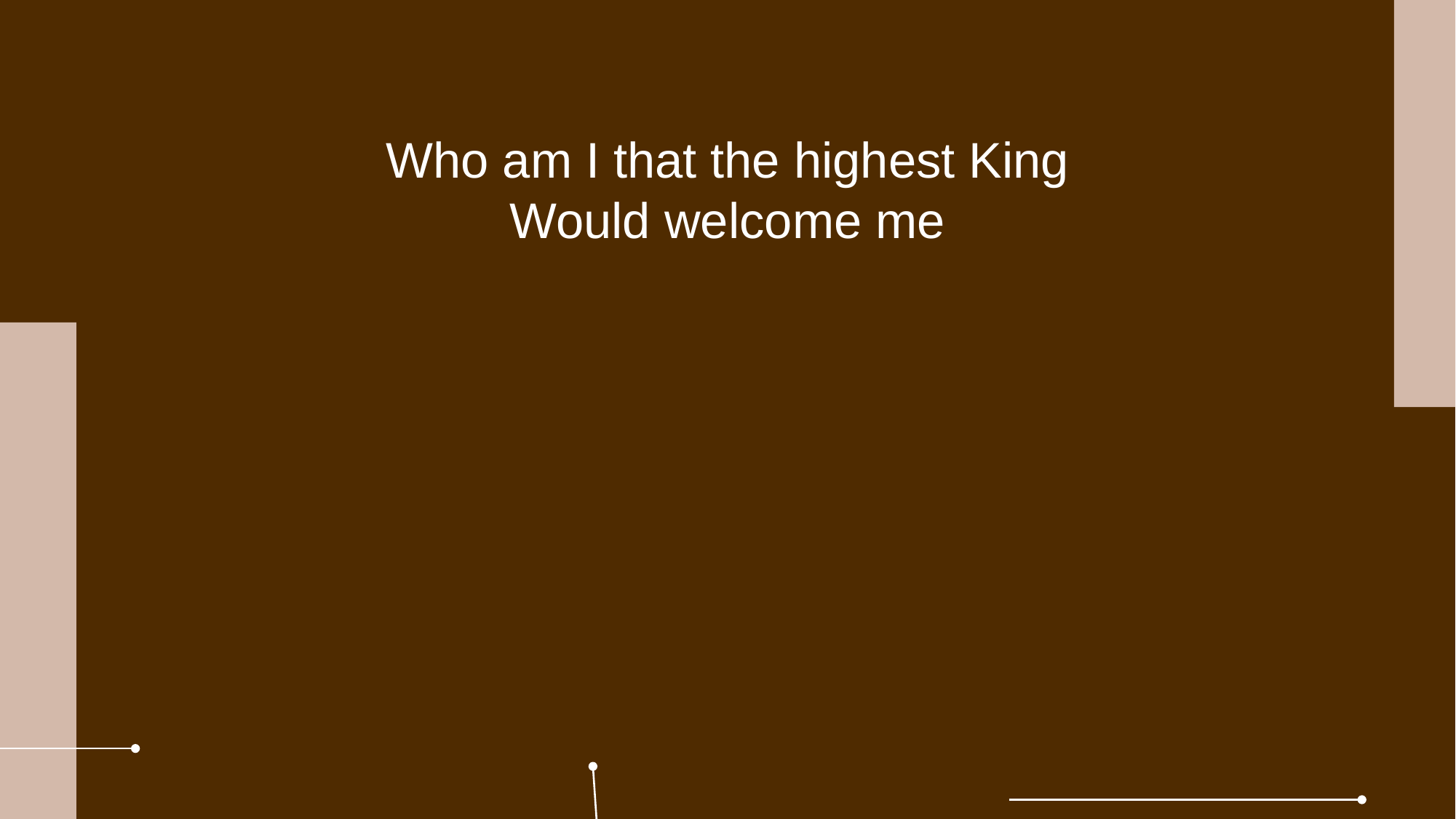

Who am I that the highest King
Would welcome me